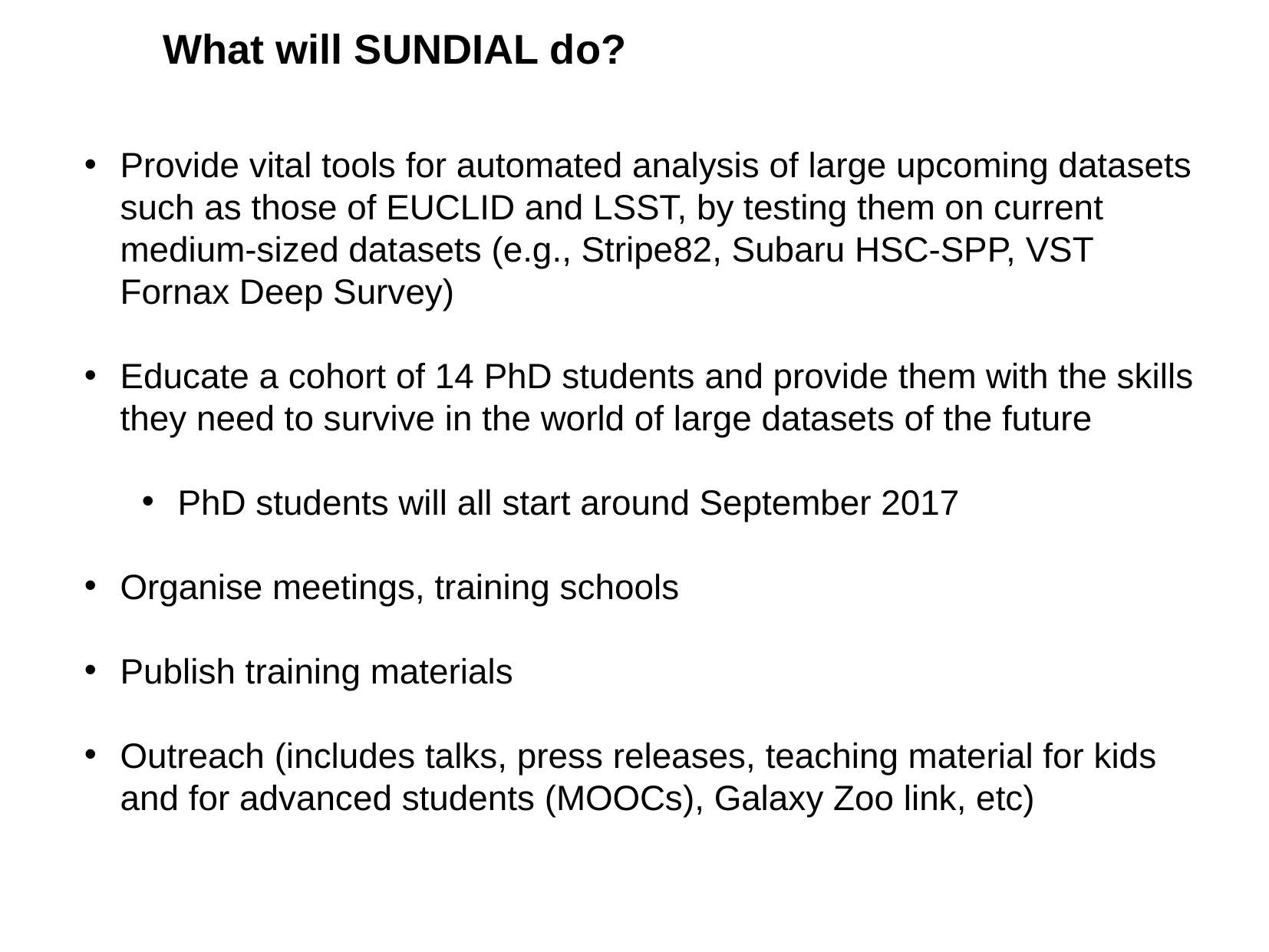

What will SUNDIAL do?

Provide vital tools for automated analysis of large upcoming datasets such as those of EUCLID and LSST, by testing them on current medium-sized datasets (e.g., Stripe82, Subaru HSC-SPP, VST Fornax Deep Survey)

Educate a cohort of 14 PhD students and provide them with the skills they need to survive in the world of large datasets of the future

PhD students will all start around September 2017

Organise meetings, training schools

Publish training materials

Outreach (includes talks, press releases, teaching material for kids and for advanced students (MOOCs), Galaxy Zoo link, etc)